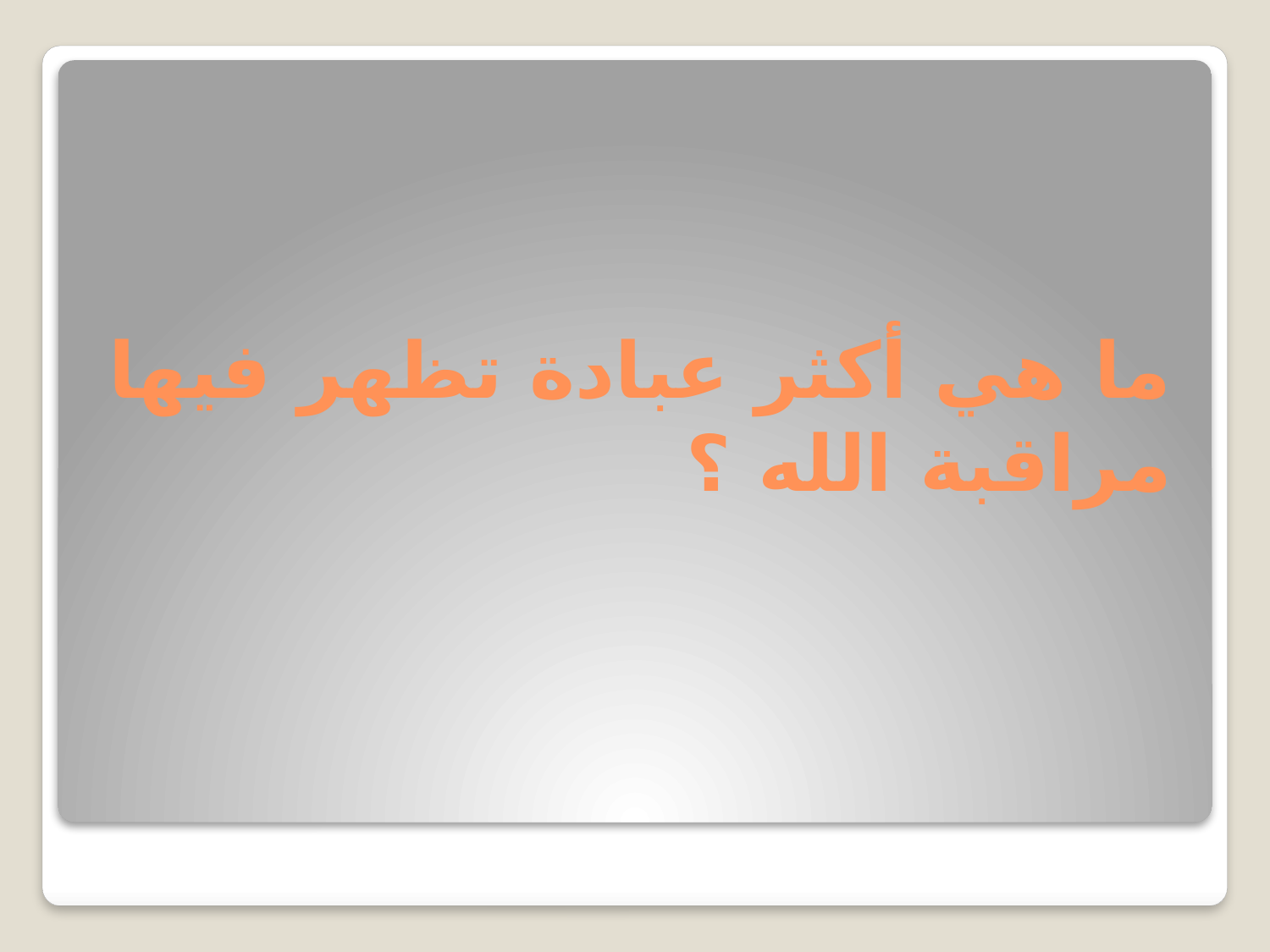

# ما هي أكثر عبادة تظهر فيها مراقبة الله ؟